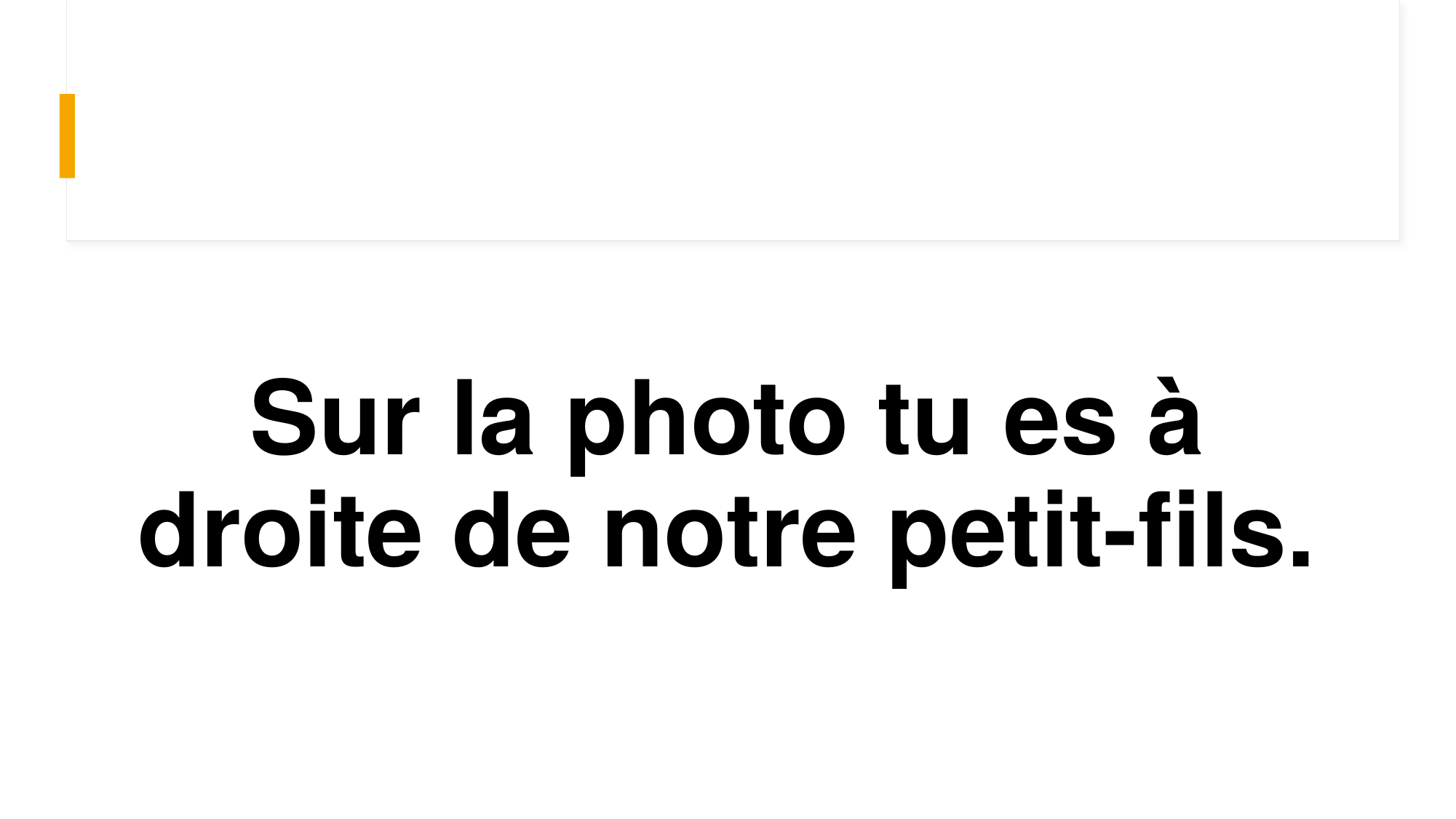

# Sur la photo tu es à droite de notre petit-fils.